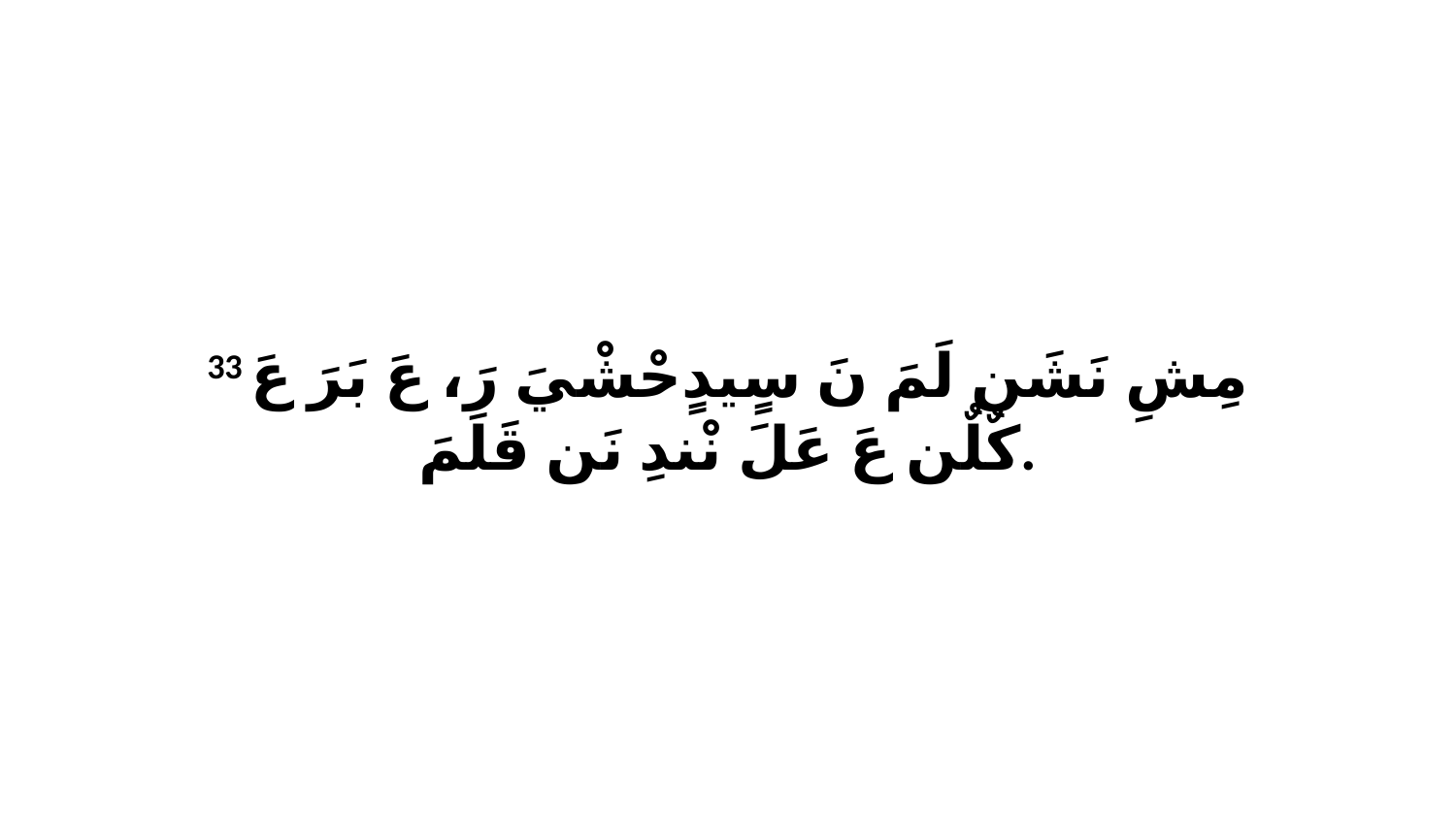

33 مِشِ نَشَن لَمَ نَ سٍيدٍحْشْيَ رَ، عَ بَرَ عَ كٌلٌن عَ عَلَ نْندِ نَن قَلَمَ.